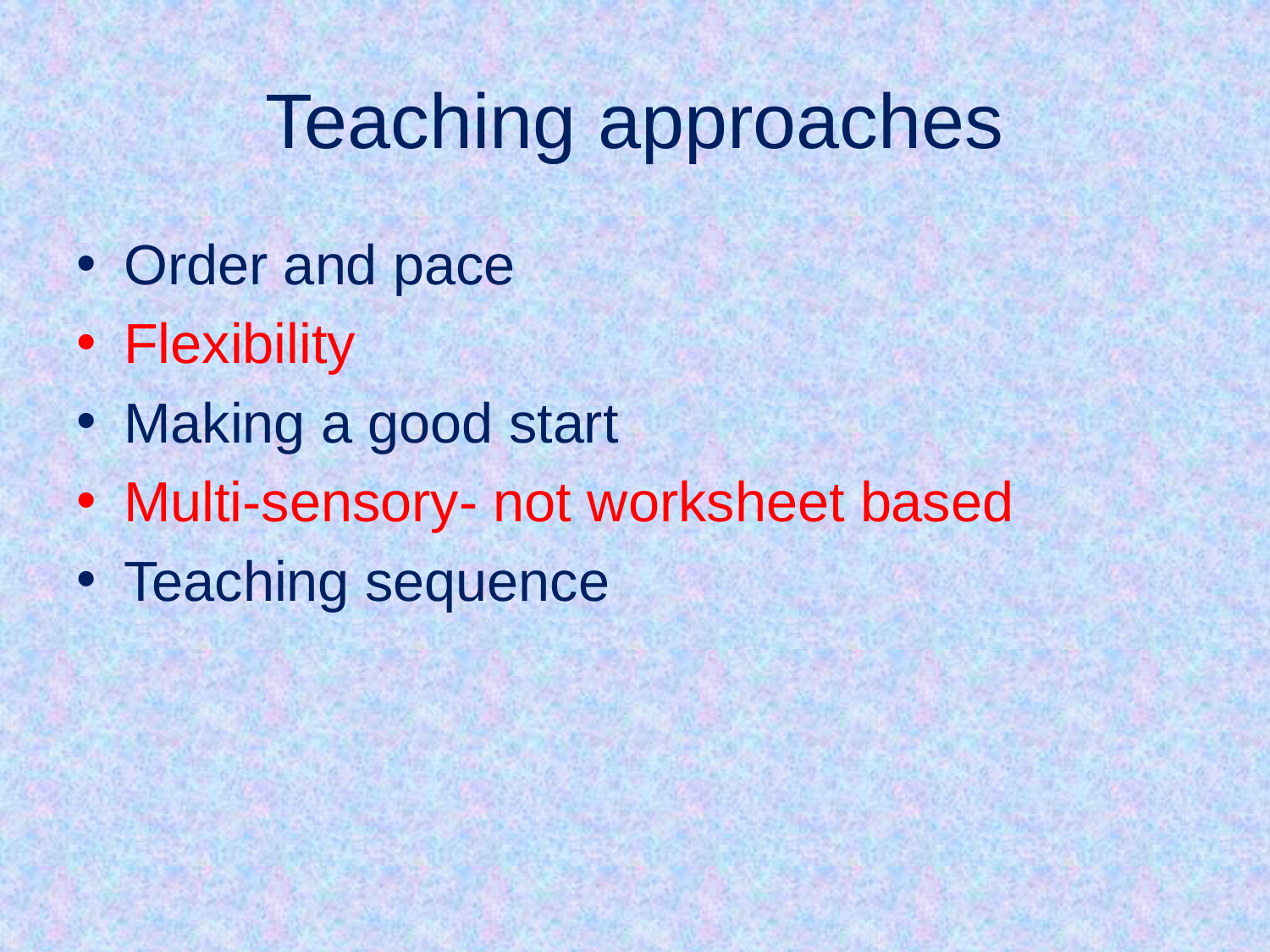

# Teaching approaches
Order and pace
Flexibility
Making a good start
Multi-sensory- not worksheet based
Teaching sequence